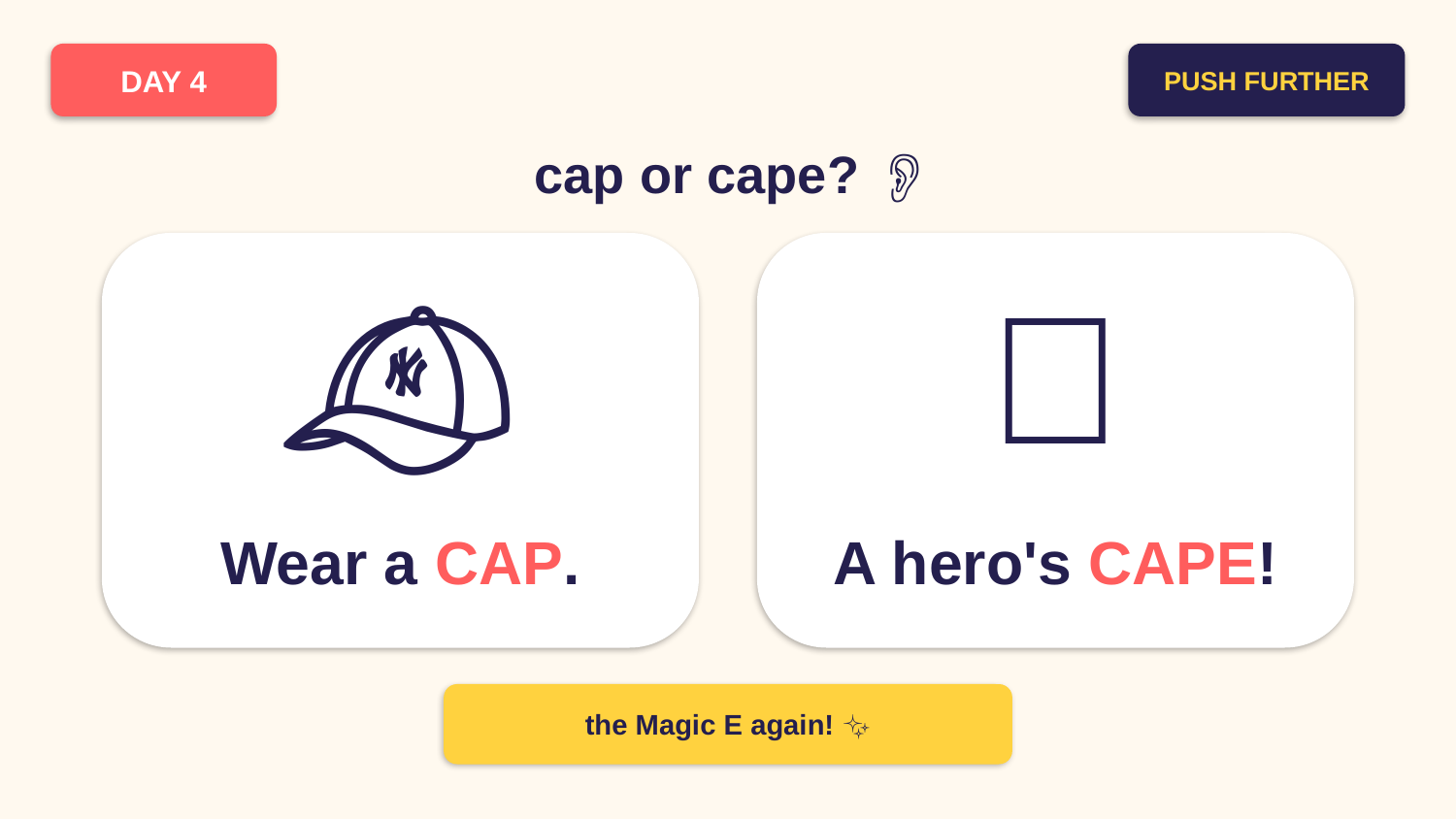

DAY 4
PUSH FURTHER
cap or cape?  👂

🧢
🦸
Wear a CAP.
A hero's CAPE!
the Magic E again! ✨